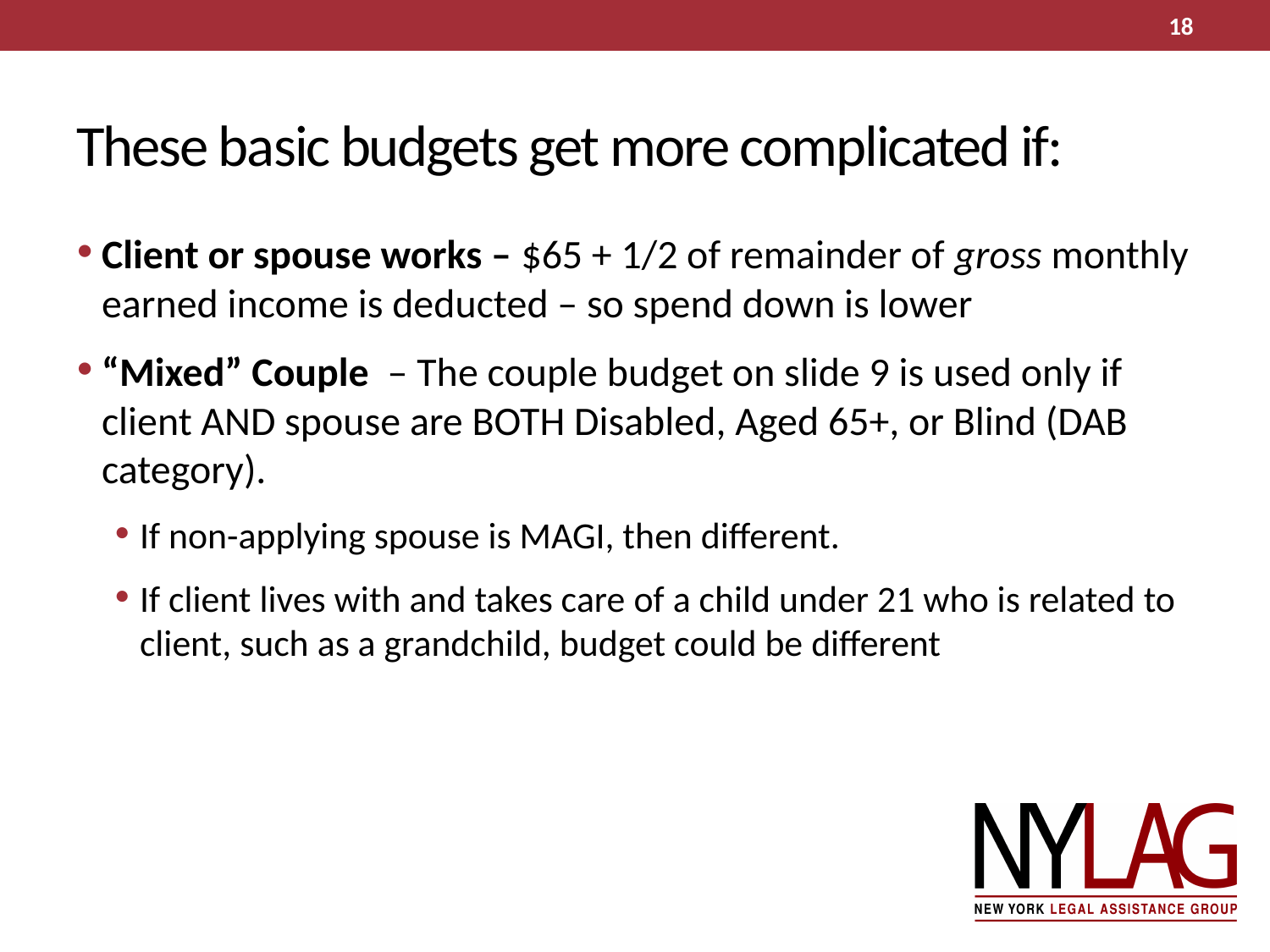

18
# These basic budgets get more complicated if:
Client or spouse works – $65 + 1/2 of remainder of gross monthly earned income is deducted – so spend down is lower
“Mixed” Couple  – The couple budget on slide 9 is used only if client AND spouse are BOTH Disabled, Aged 65+, or Blind (DAB category).
If non-applying spouse is MAGI, then different.
If client lives with and takes care of a child under 21 who is related to client, such as a grandchild, budget could be different